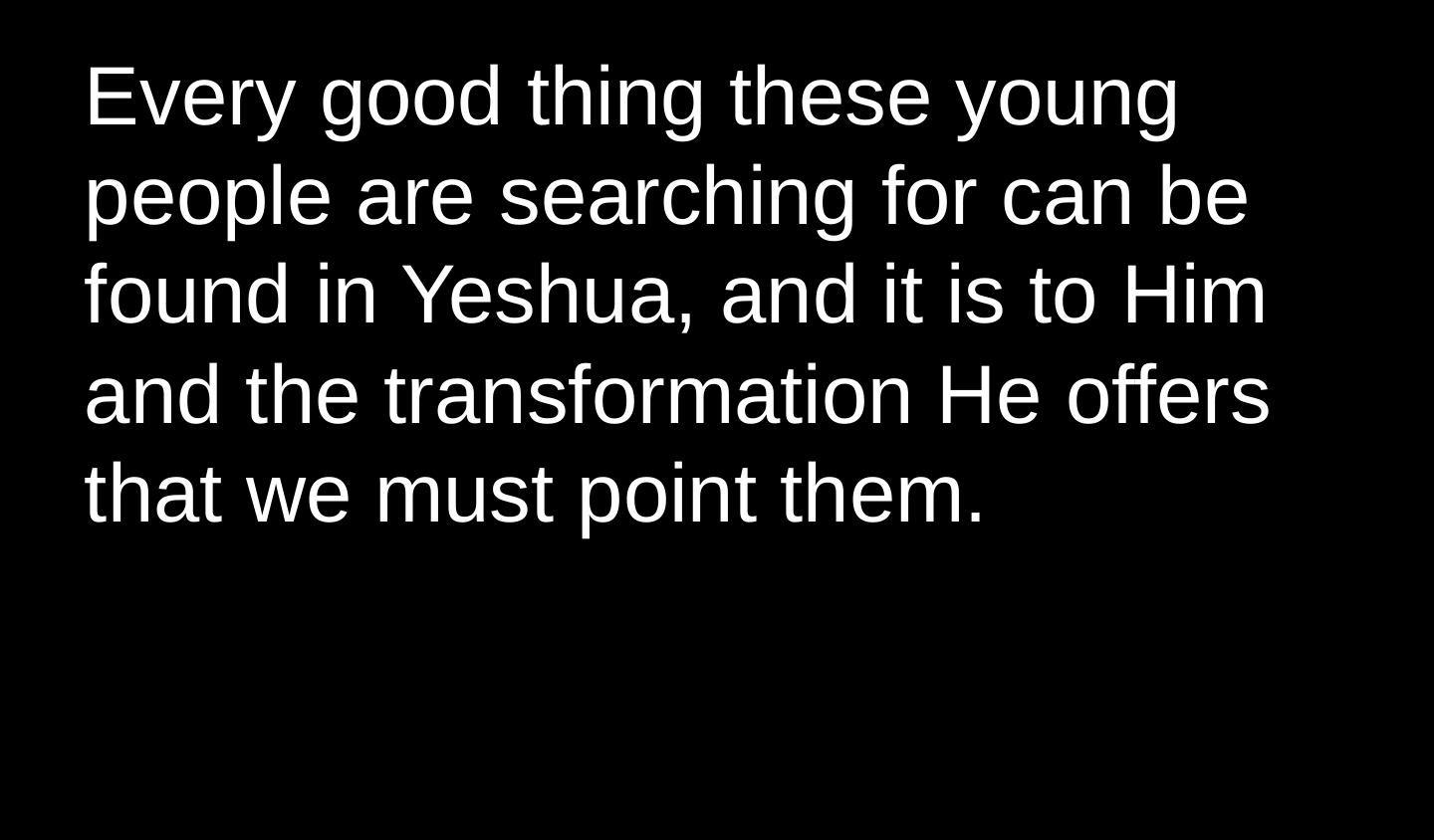

Every good thing these young people are searching for can be found in Yeshua, and it is to Him and the transformation He offers that we must point them.